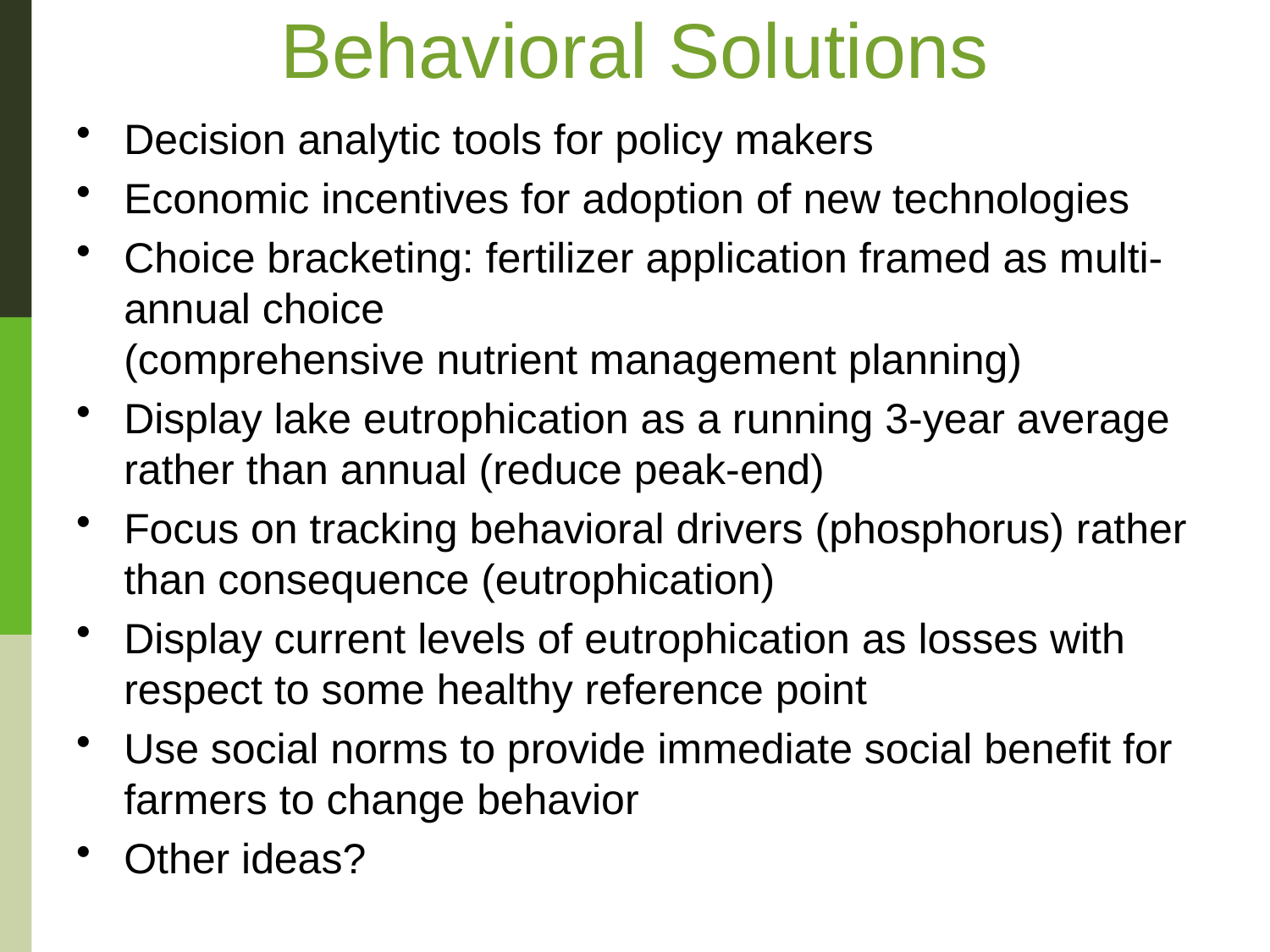

# Behavioral Solutions
Decision analytic tools for policy makers
Economic incentives for adoption of new technologies
Choice bracketing: fertilizer application framed as multi-annual choice
(comprehensive nutrient management planning)
Display lake eutrophication as a running 3-year average rather than annual (reduce peak-end)
Focus on tracking behavioral drivers (phosphorus) rather than consequence (eutrophication)
Display current levels of eutrophication as losses with respect to some healthy reference point
Use social norms to provide immediate social benefit for farmers to change behavior
Other ideas?